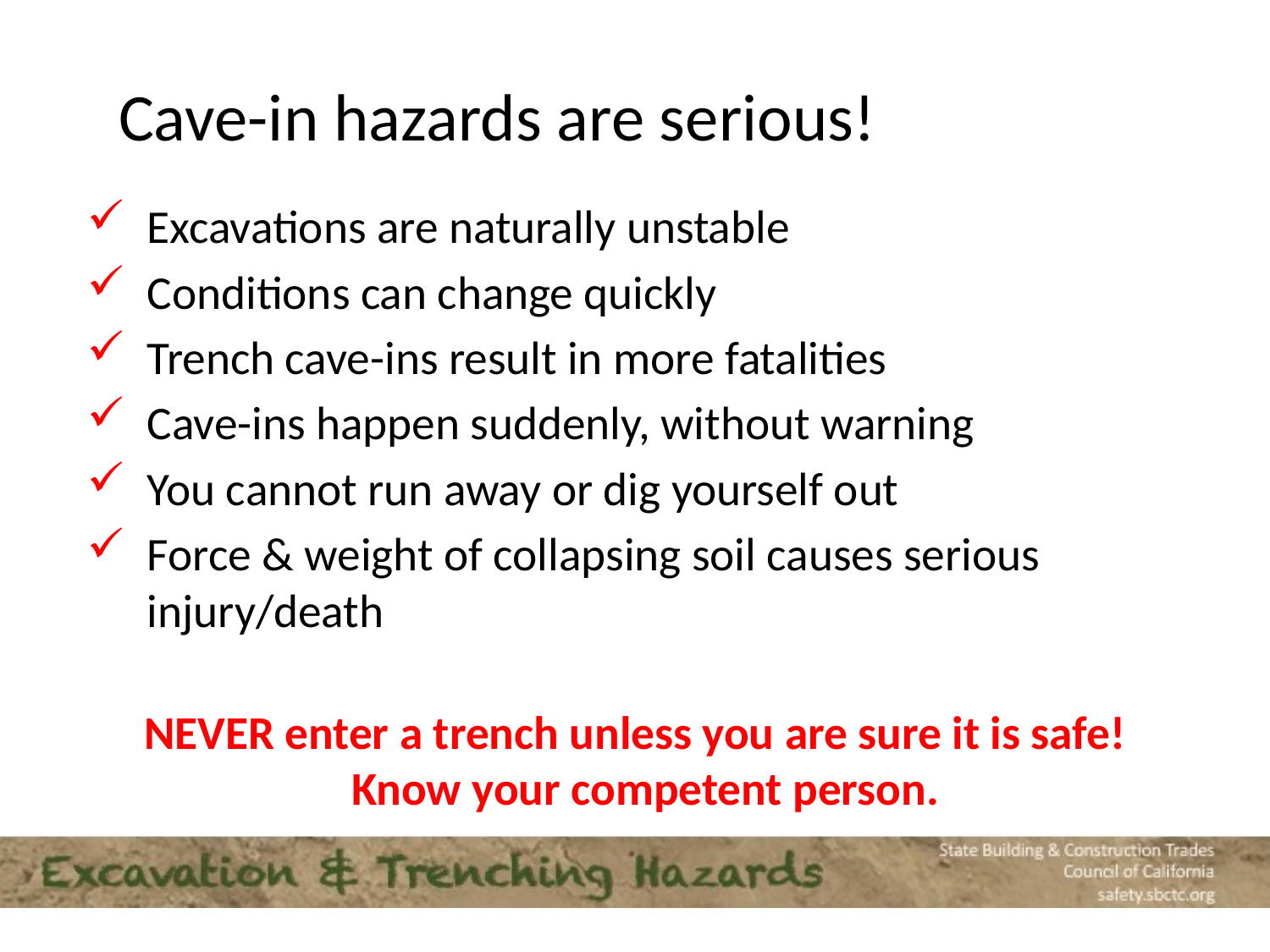

# Cave-in hazards are serious!
Excavations are naturally unstable
Conditions can change quickly
Trench cave-ins result in more fatalities
Cave-ins happen suddenly, without warning
You cannot run away or dig yourself out
Force & weight of collapsing soil causes serious injury/death

NEVER enter a trench unless you are sure it is safe!   Know your competent person.